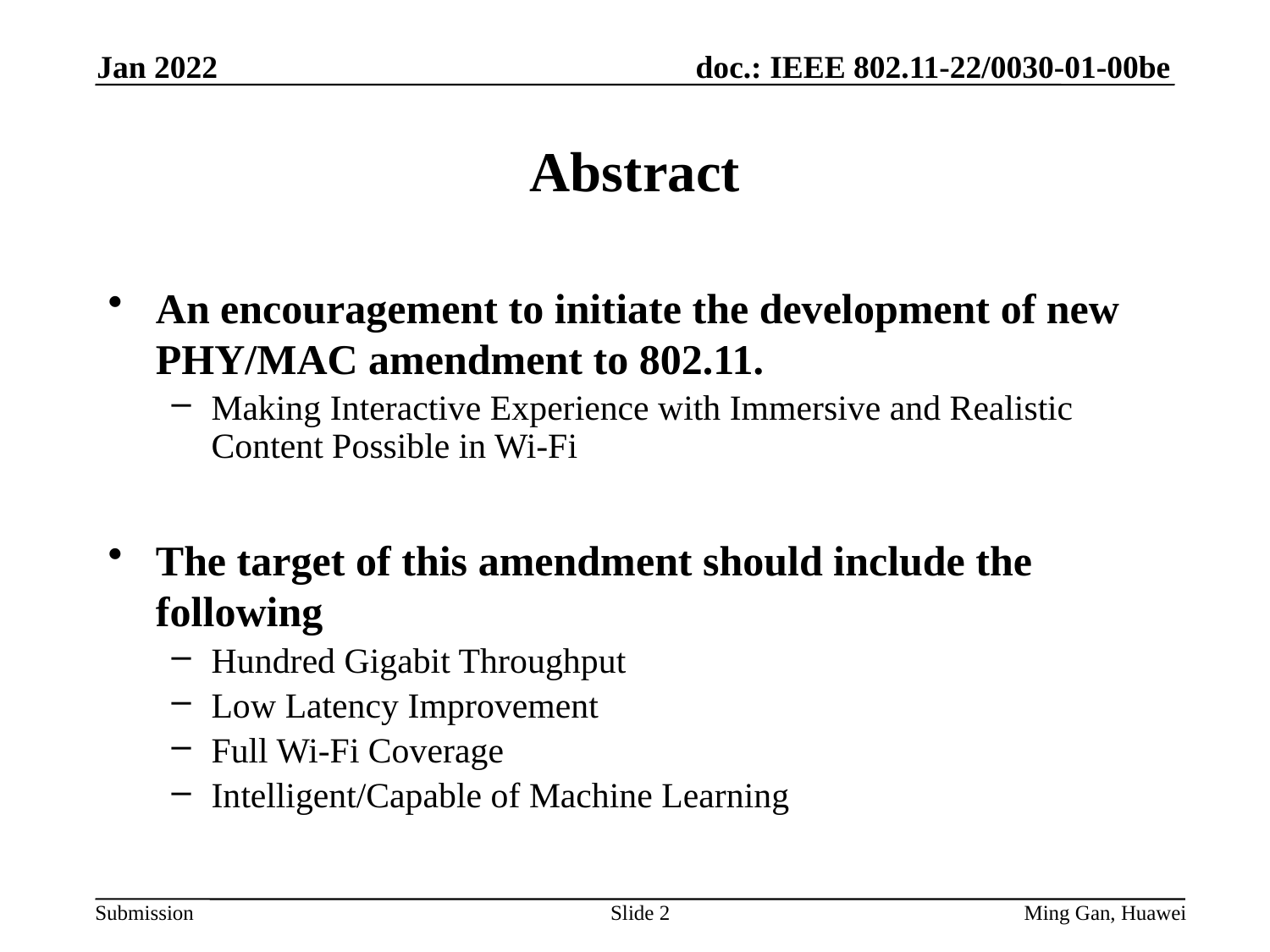

Jan 2022
# Abstract
An encouragement to initiate the development of new PHY/MAC amendment to 802.11.
Making Interactive Experience with Immersive and Realistic Content Possible in Wi-Fi

The target of this amendment should include the following
Hundred Gigabit Throughput
Low Latency Improvement
Full Wi-Fi Coverage
Intelligent/Capable of Machine Learning
Slide 2
Ming Gan, Huawei